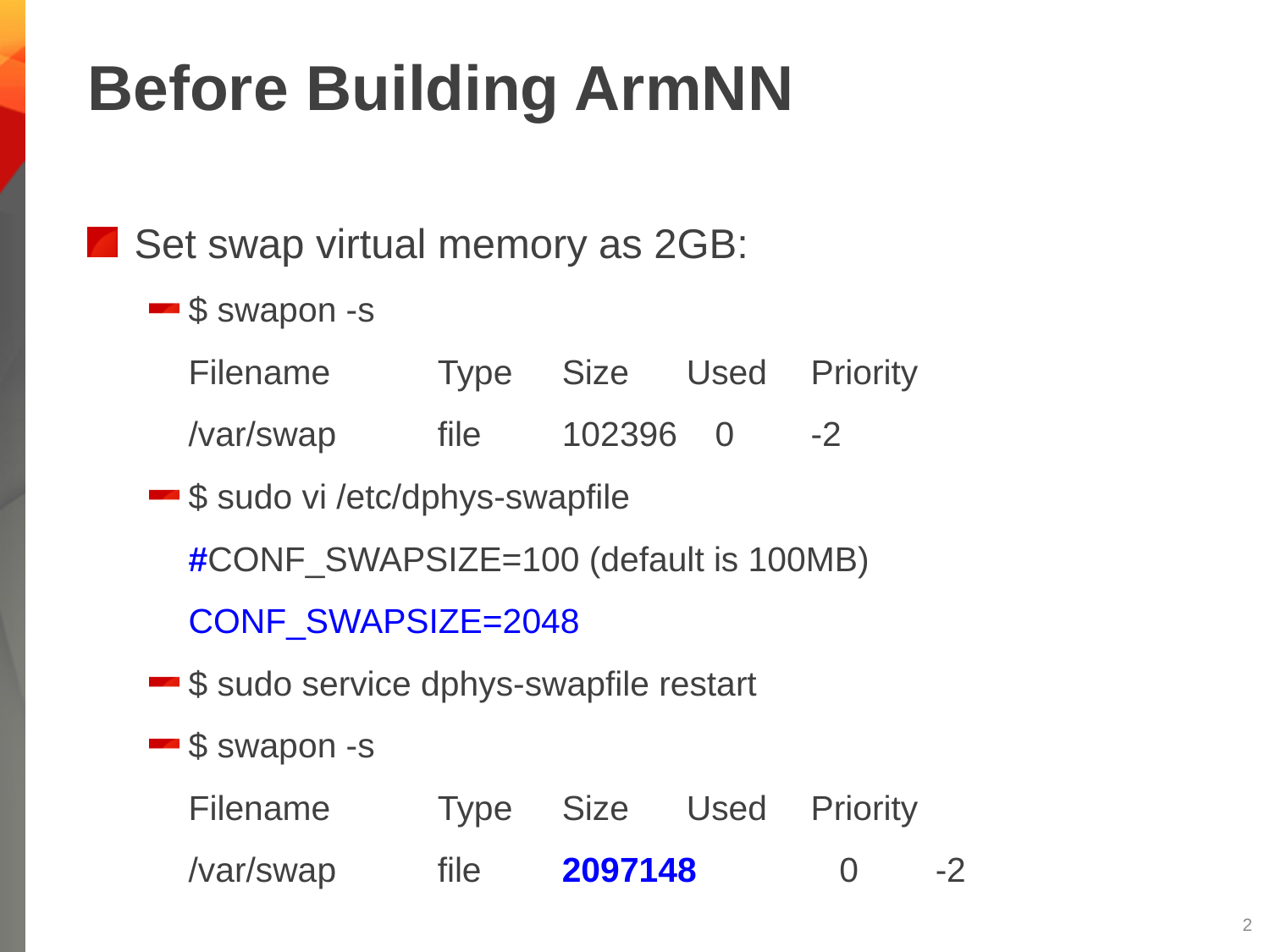

# Before Building ArmNN
Set swap virtual memory as 2GB:
$ swapon -s
Filename	Type	Size	Used	Priority
/var/swap	file	102396	   0	-2
$ sudo vi /etc/dphys-swapfile
#CONF_SWAPSIZE=100 (default is 100MB)
CONF_SWAPSIZE=2048
$ sudo service dphys-swapfile restart
$ swapon -s
Filename	Type	Size	Used	Priority
/var/swap	file	2097148	   0	-2
2